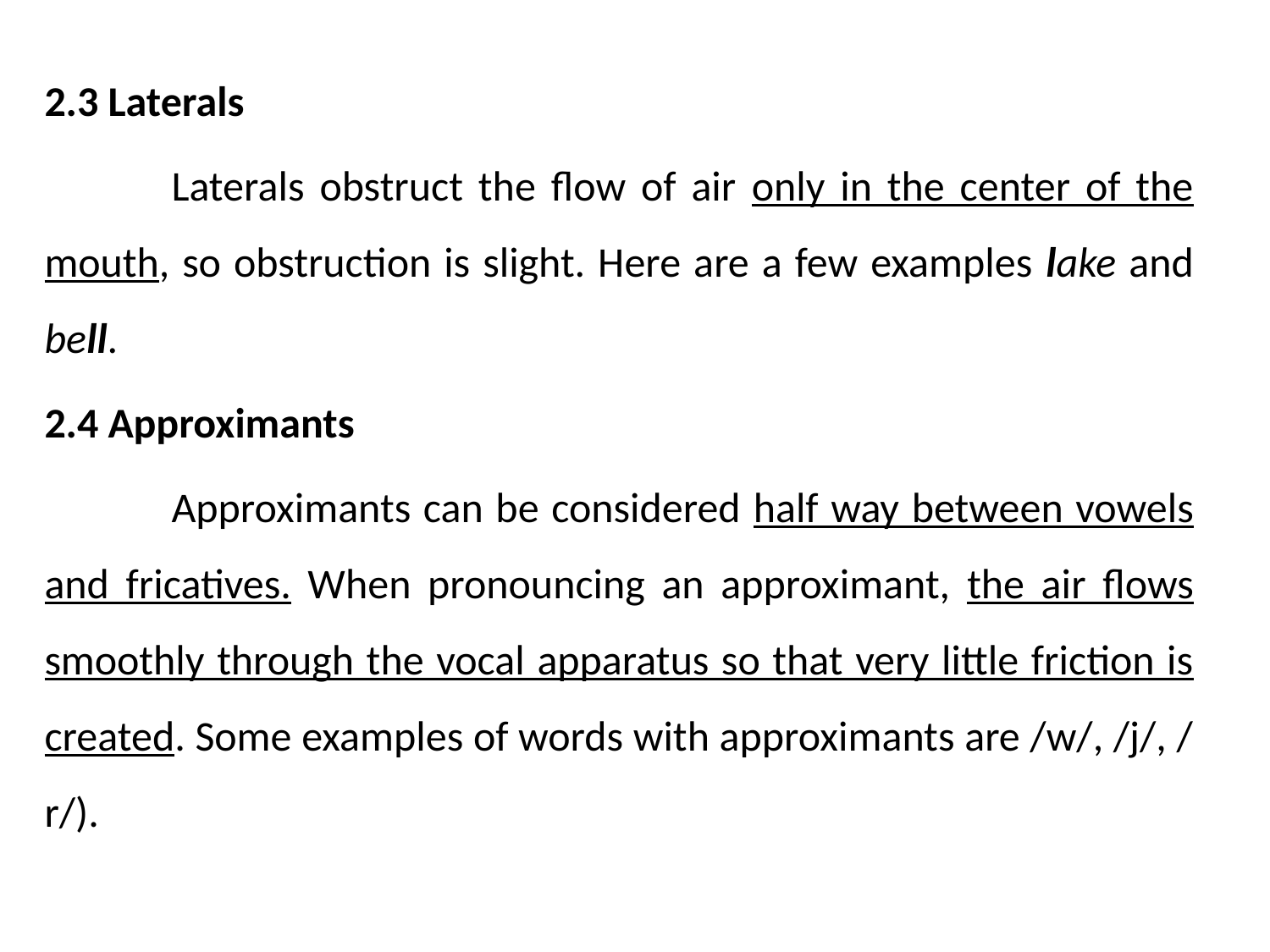

2.3 Laterals
	Laterals obstruct the flow of air only in the center of the mouth, so obstruction is slight. Here are a few examples lake and bell.
2.4 Approximants
	Approximants can be considered half way between vowels and fricatives. When pronouncing an approximant, the air flows smoothly through the vocal apparatus so that very little friction is created. Some examples of words with approximants are /w/, /j/, / r/).